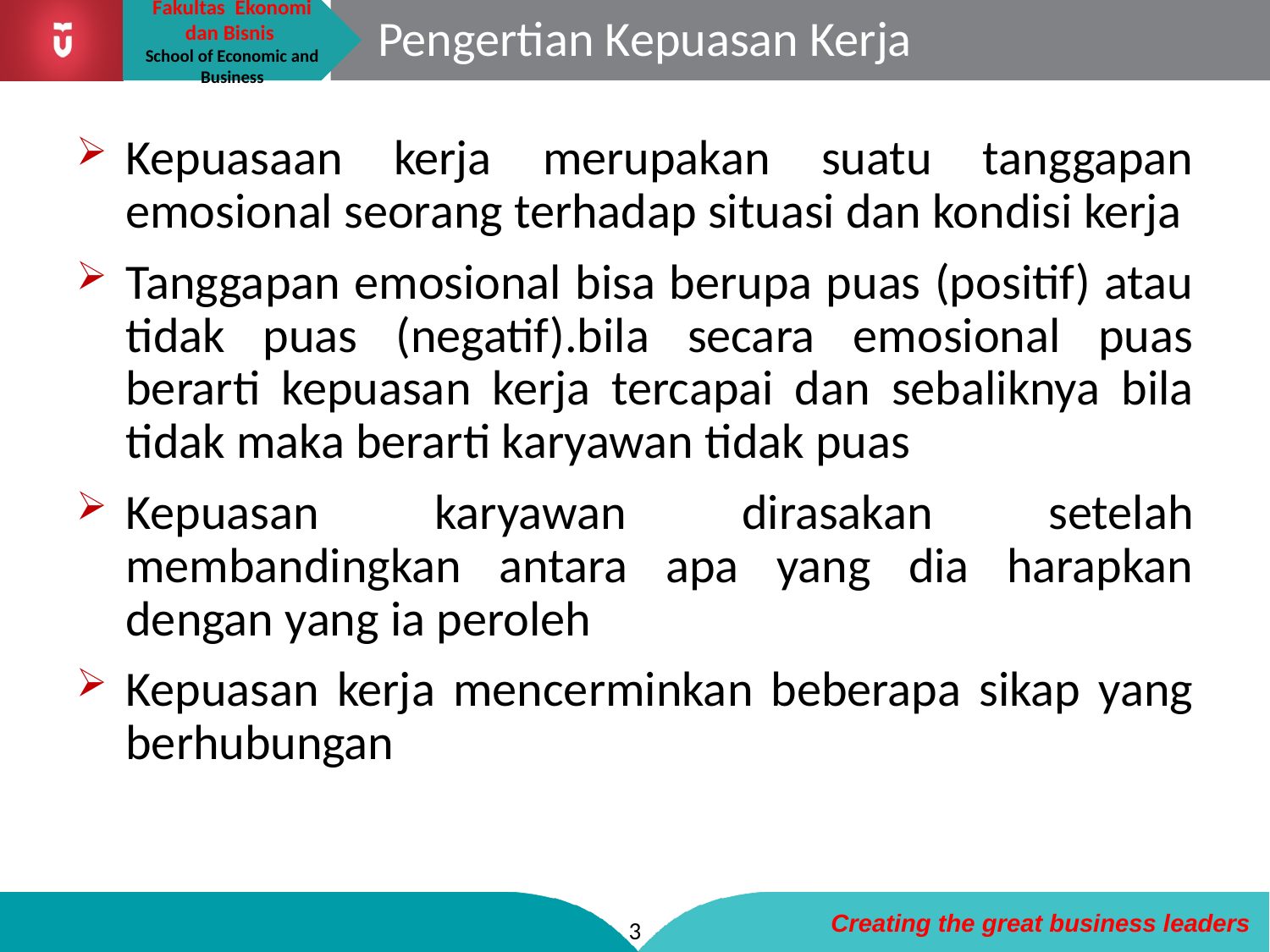

# Pengertian Kepuasan Kerja
Kepuasaan kerja merupakan suatu tanggapan emosional seorang terhadap situasi dan kondisi kerja
Tanggapan emosional bisa berupa puas (positif) atau tidak puas (negatif).bila secara emosional puas berarti kepuasan kerja tercapai dan sebaliknya bila tidak maka berarti karyawan tidak puas
Kepuasan karyawan dirasakan setelah membandingkan antara apa yang dia harapkan dengan yang ia peroleh
Kepuasan kerja mencerminkan beberapa sikap yang berhubungan